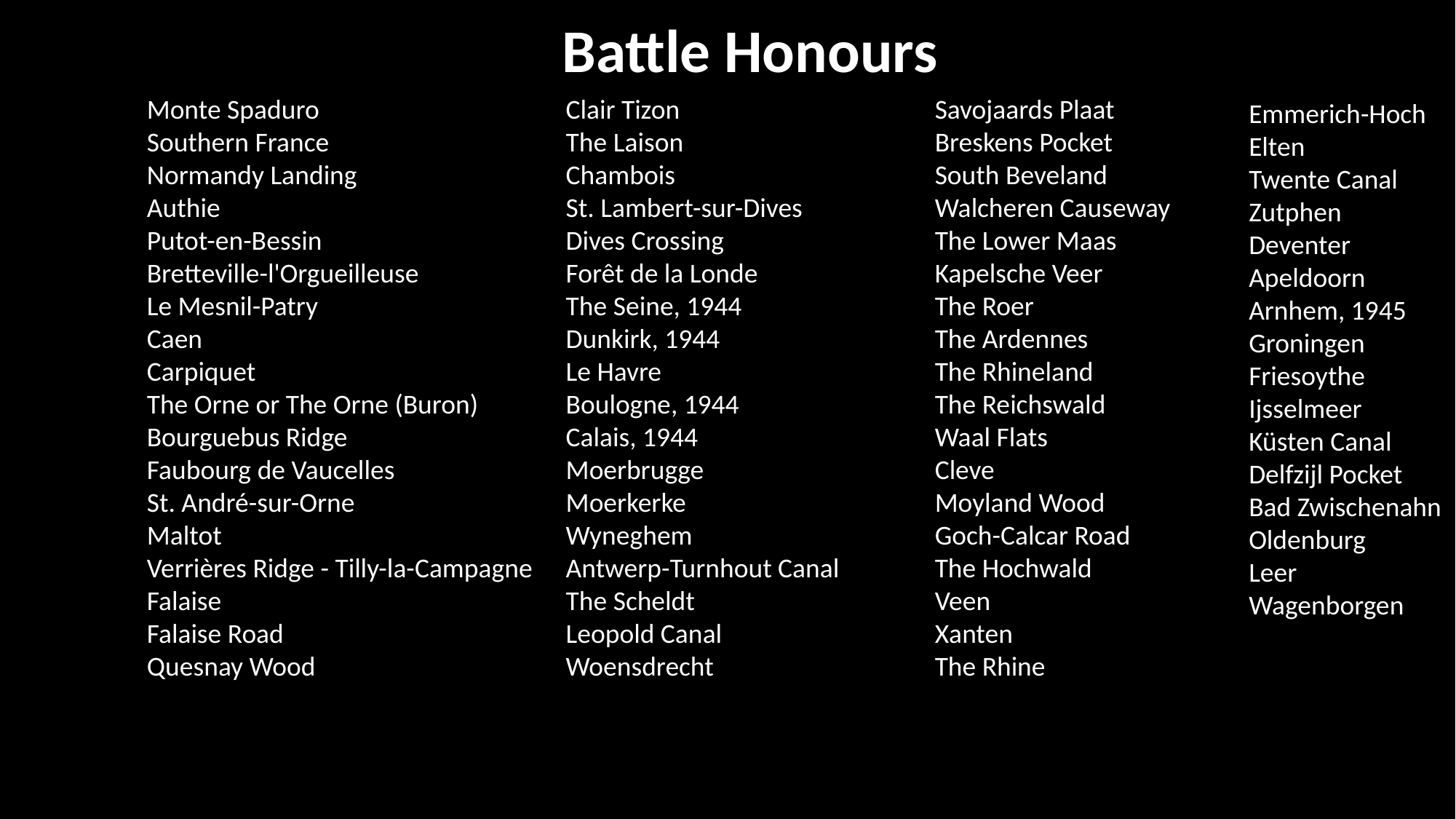

Battle Honours
Monte Spaduro
Southern France
Normandy Landing
Authie
Putot-en-Bessin
Bretteville-l'Orgueilleuse
Le Mesnil-Patry
Caen
Carpiquet
The Orne or The Orne (Buron)
Bourguebus Ridge
Faubourg de Vaucelles
St. André-sur-Orne
Maltot
Verrières Ridge - Tilly-la-Campagne
Falaise
Falaise Road
Quesnay Wood
Clair Tizon
The Laison
Chambois
St. Lambert-sur-Dives
Dives Crossing
Forêt de la Londe
The Seine, 1944
Dunkirk, 1944
Le Havre
Boulogne, 1944
Calais, 1944
Moerbrugge
Moerkerke
Wyneghem
Antwerp-Turnhout Canal
The Scheldt
Leopold Canal
Woensdrecht
Savojaards Plaat
Breskens Pocket
South Beveland
Walcheren Causeway
The Lower Maas
Kapelsche Veer
The Roer
The Ardennes
The Rhineland
The Reichswald
Waal Flats
Cleve
Moyland Wood
Goch-Calcar Road
The Hochwald
Veen
Xanten
The Rhine
Emmerich-Hoch Elten
Twente Canal
Zutphen
Deventer
Apeldoorn
Arnhem, 1945
Groningen
Friesoythe
Ijsselmeer
Küsten Canal
Delfzijl Pocket
Bad Zwischenahn
Oldenburg
Leer
Wagenborgen